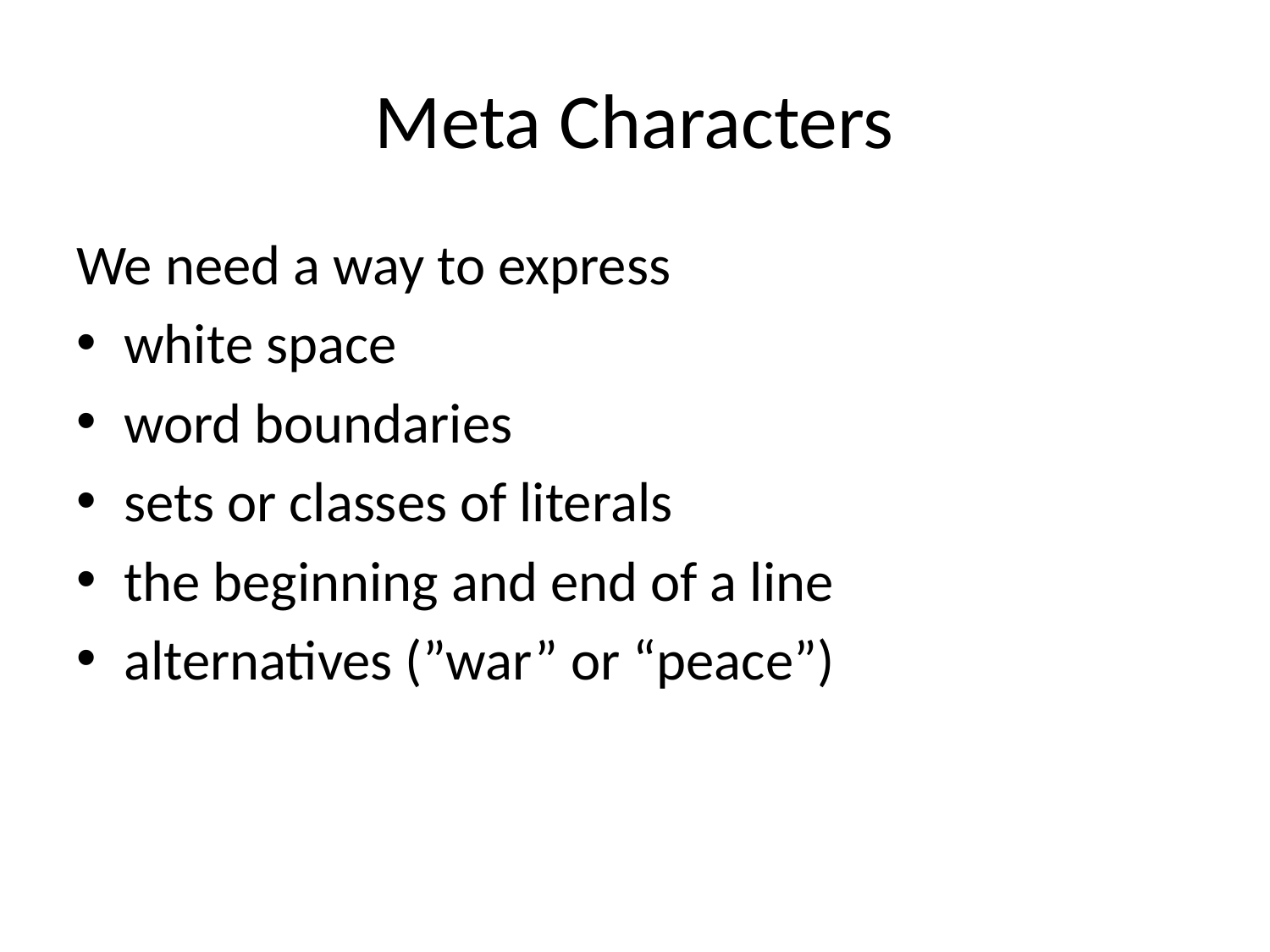

# Meta Characters
We need a way to express
white space
word boundaries
sets or classes of literals
the beginning and end of a line
alternatives (”war” or “peace”)